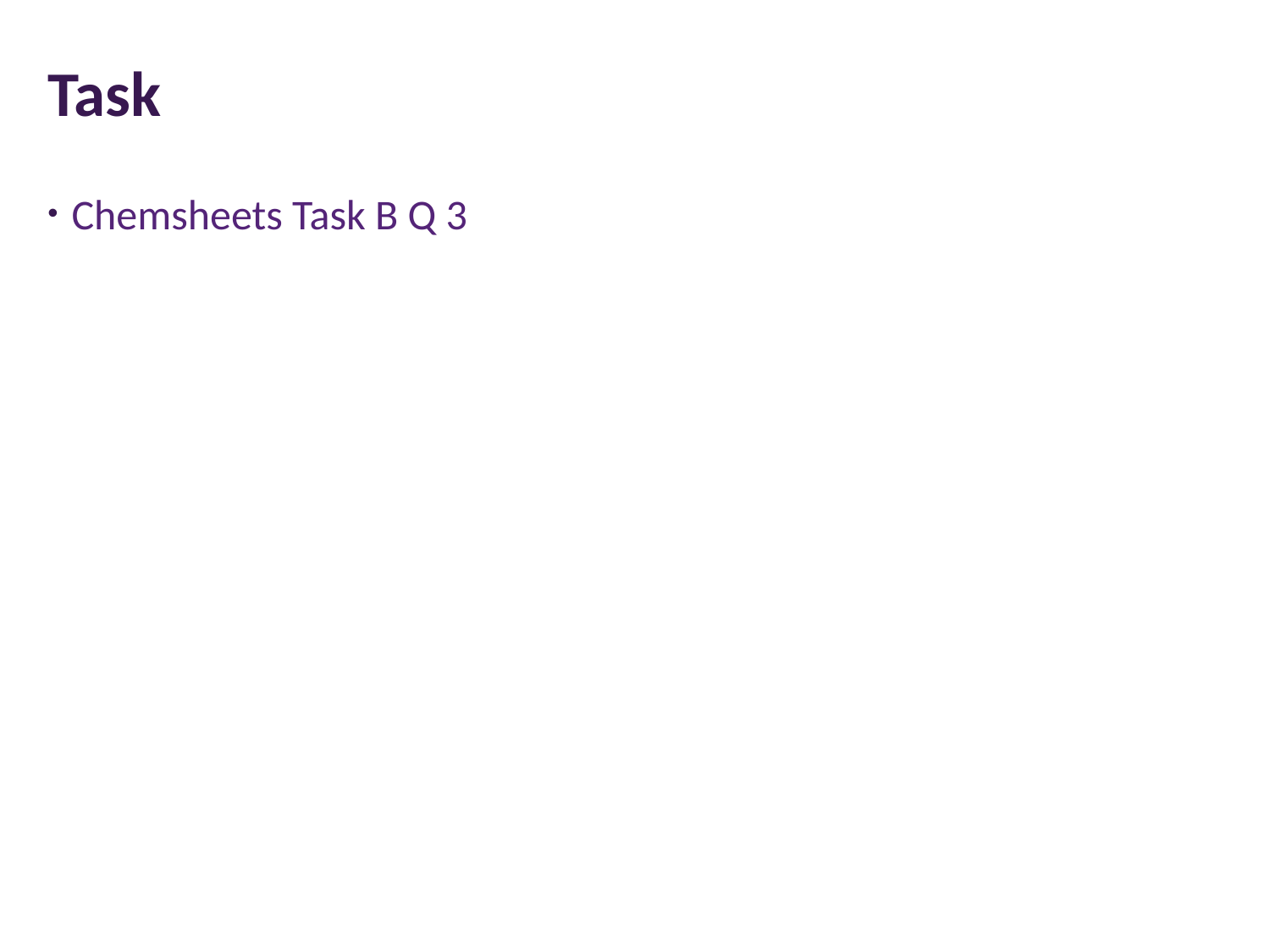

# Task
Chemsheets Task B Q 3